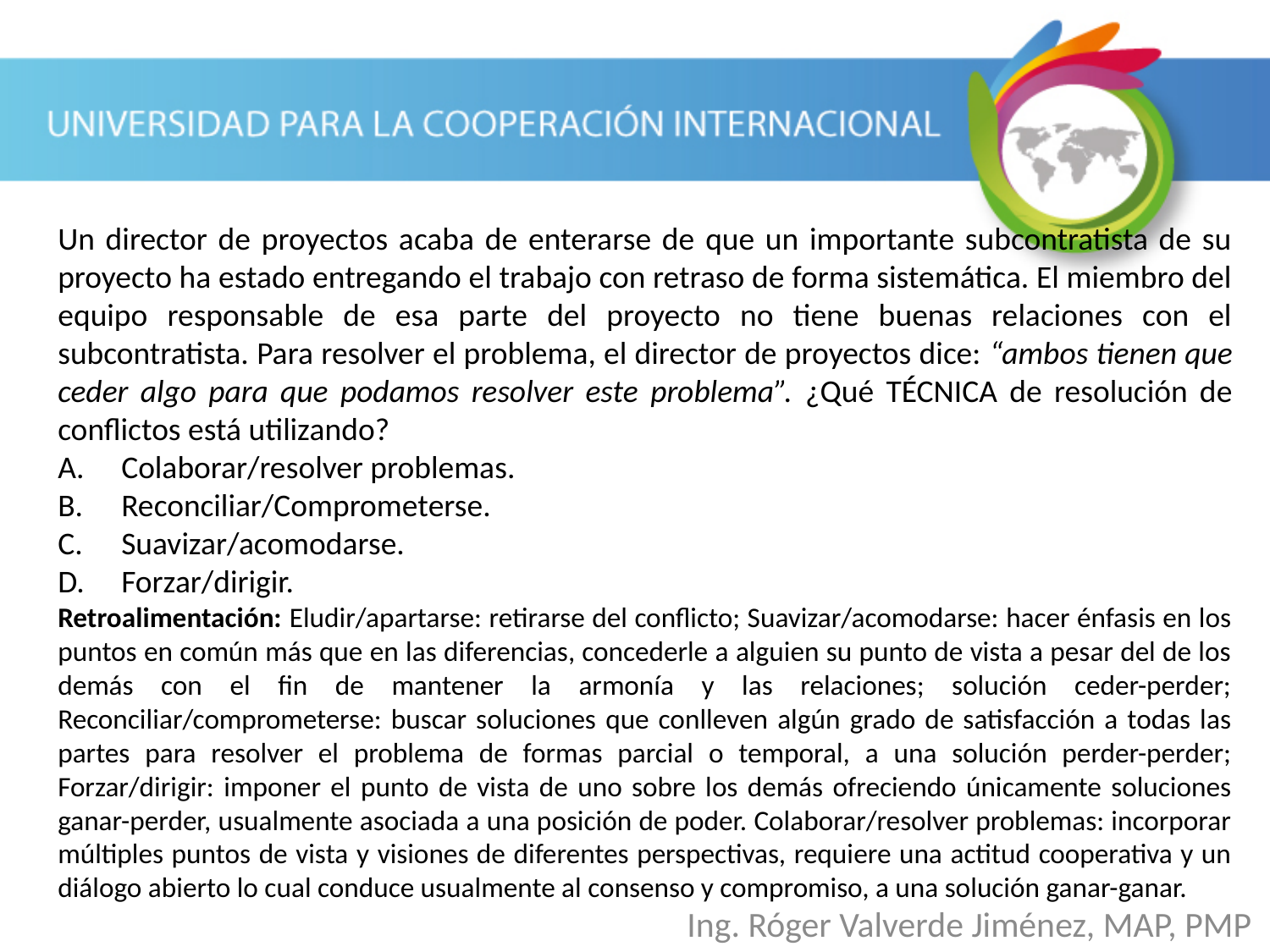

Un director de proyectos acaba de enterarse de que un importante subcontratista de su proyecto ha estado entregando el trabajo con retraso de forma sistemática. El miembro del equipo responsable de esa parte del proyecto no tiene buenas relaciones con el subcontratista. Para resolver el problema, el director de proyectos dice: “ambos tienen que ceder algo para que podamos resolver este problema”. ¿Qué TÉCNICA de resolución de conflictos está utilizando?
Colaborar/resolver problemas.
Reconciliar/Comprometerse.
Suavizar/acomodarse.
Forzar/dirigir.
Retroalimentación: Eludir/apartarse: retirarse del conflicto; Suavizar/acomodarse: hacer énfasis en los puntos en común más que en las diferencias, concederle a alguien su punto de vista a pesar del de los demás con el fin de mantener la armonía y las relaciones; solución ceder-perder; Reconciliar/comprometerse: buscar soluciones que conlleven algún grado de satisfacción a todas las partes para resolver el problema de formas parcial o temporal, a una solución perder-perder; Forzar/dirigir: imponer el punto de vista de uno sobre los demás ofreciendo únicamente soluciones ganar-perder, usualmente asociada a una posición de poder. Colaborar/resolver problemas: incorporar múltiples puntos de vista y visiones de diferentes perspectivas, requiere una actitud cooperativa y un diálogo abierto lo cual conduce usualmente al consenso y compromiso, a una solución ganar-ganar.

Ing. Róger Valverde Jiménez, MAP, PMP